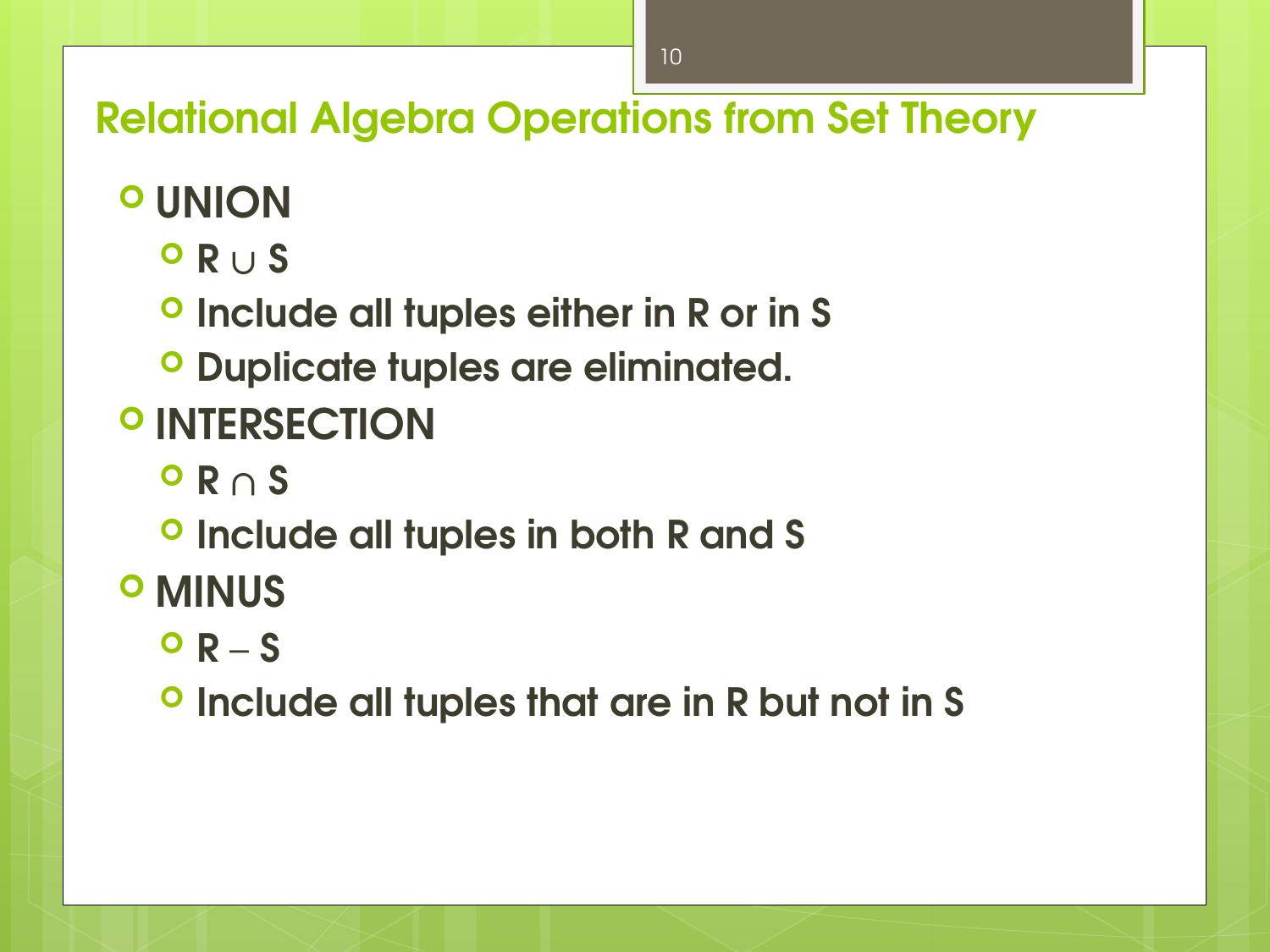

10
# Relational Algebra Operations from Set Theory
UNION
R ∪ S
Include all tuples either in R or in S
Duplicate tuples are eliminated.
INTERSECTION
R ∩ S
Include all tuples in both R and S
MINUS
R – S
Include all tuples that are in R but not in S